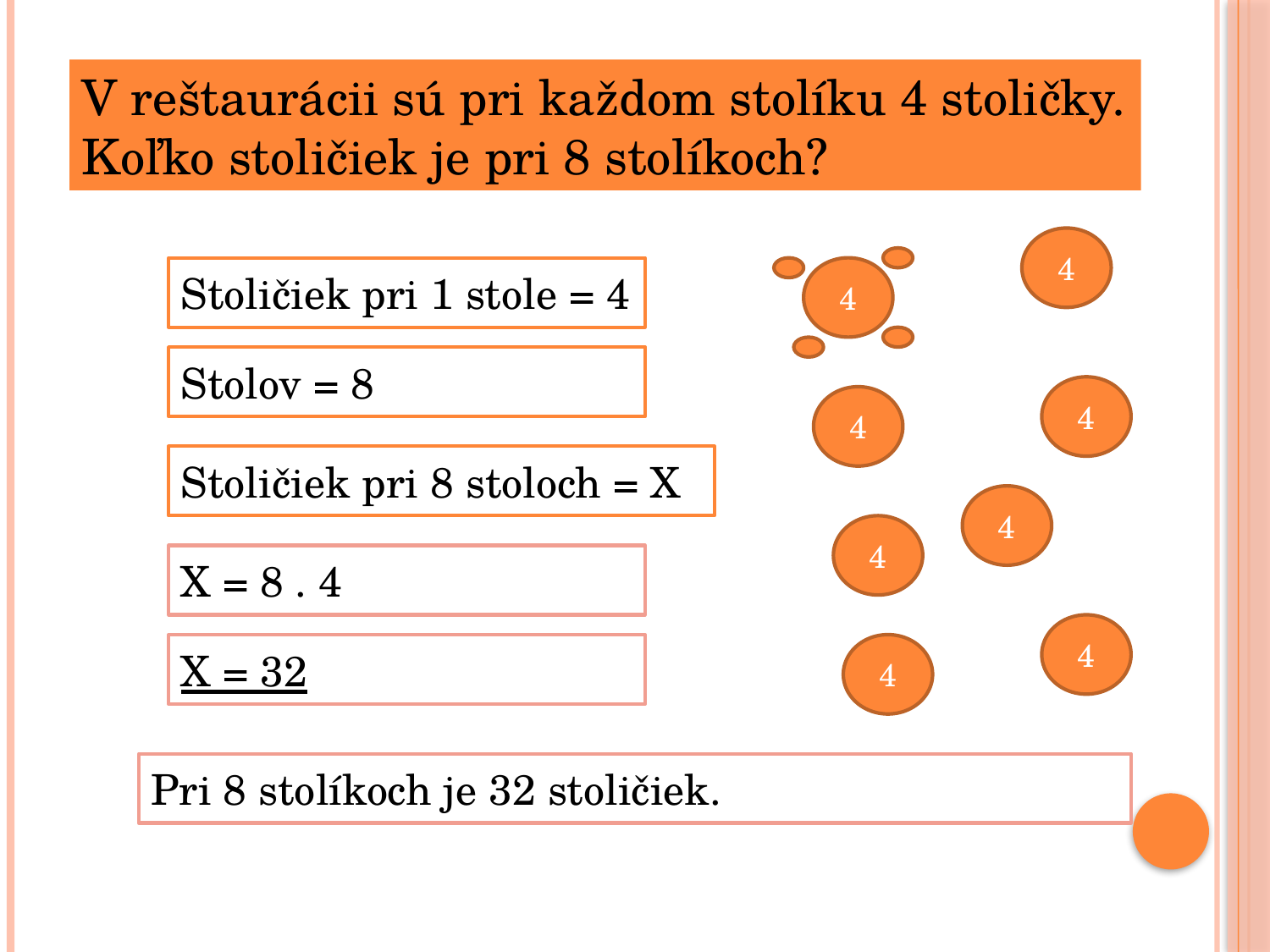

V reštaurácii sú pri každom stolíku 4 stoličky. Koľko stoličiek je pri 8 stolíkoch?
4

Stoličiek pri 1 stole = 4

4

Stolov = 8
4
4
Stoličiek pri 8 stoloch = X
4
4
X = 8 . 4
4
X = 32
4
Pri 8 stolíkoch je 32 stoličiek.